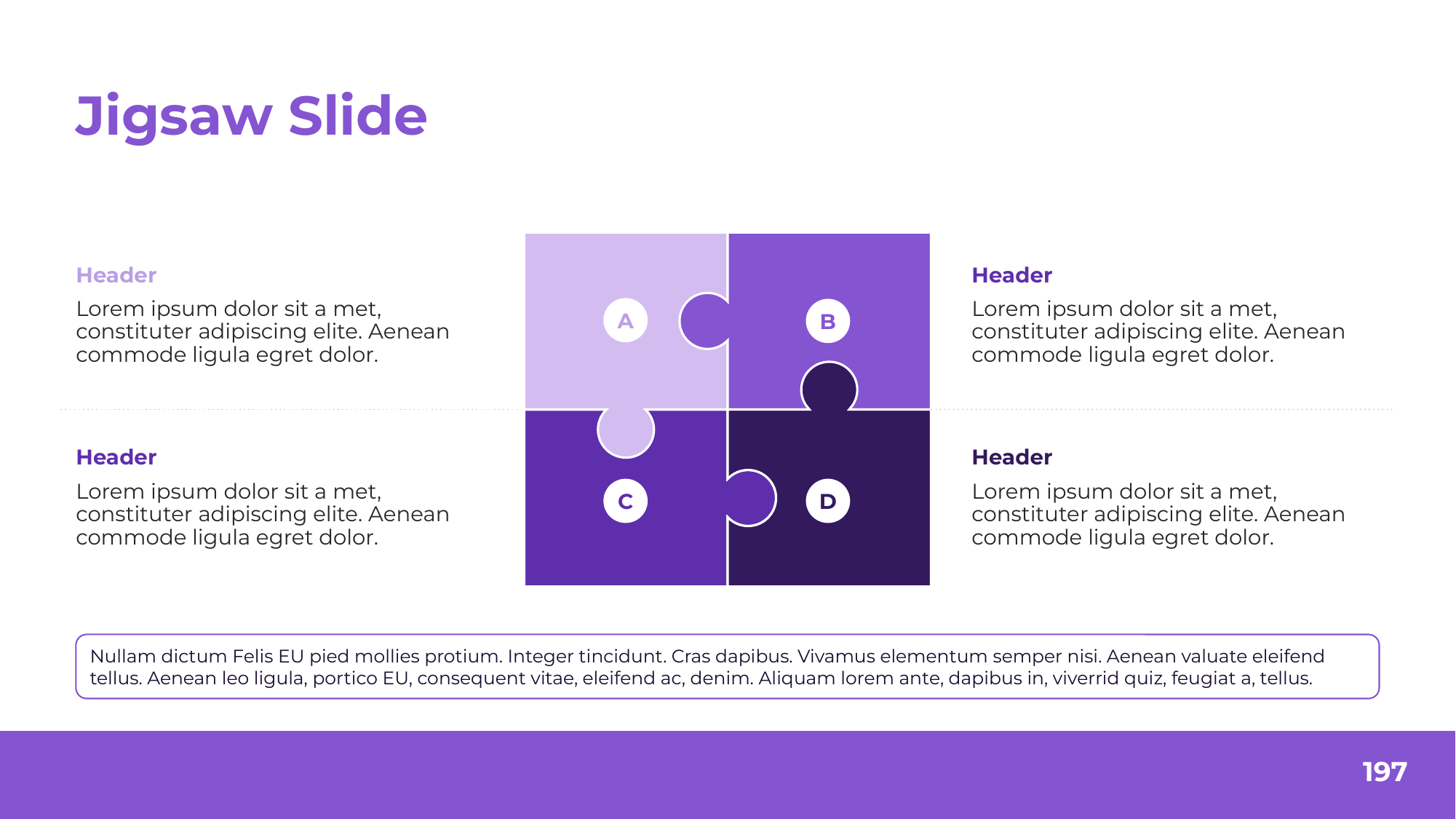

# Jigsaw Slide

Header
Lorem ipsum dolor sit a met, constituter adipiscing elite. Aenean commode ligula egret dolor.
Header
Lorem ipsum dolor sit a met, constituter adipiscing elite. Aenean commode ligula egret dolor.
A
B
Header
Lorem ipsum dolor sit a met, constituter adipiscing elite. Aenean commode ligula egret dolor.
Header
Lorem ipsum dolor sit a met, constituter adipiscing elite. Aenean commode ligula egret dolor.
C
D
Nullam dictum Felis EU pied mollies protium. Integer tincidunt. Cras dapibus. Vivamus elementum semper nisi. Aenean valuate eleifend tellus. Aenean leo ligula, portico EU, consequent vitae, eleifend ac, denim. Aliquam lorem ante, dapibus in, viverrid quiz, feugiat a, tellus.
197